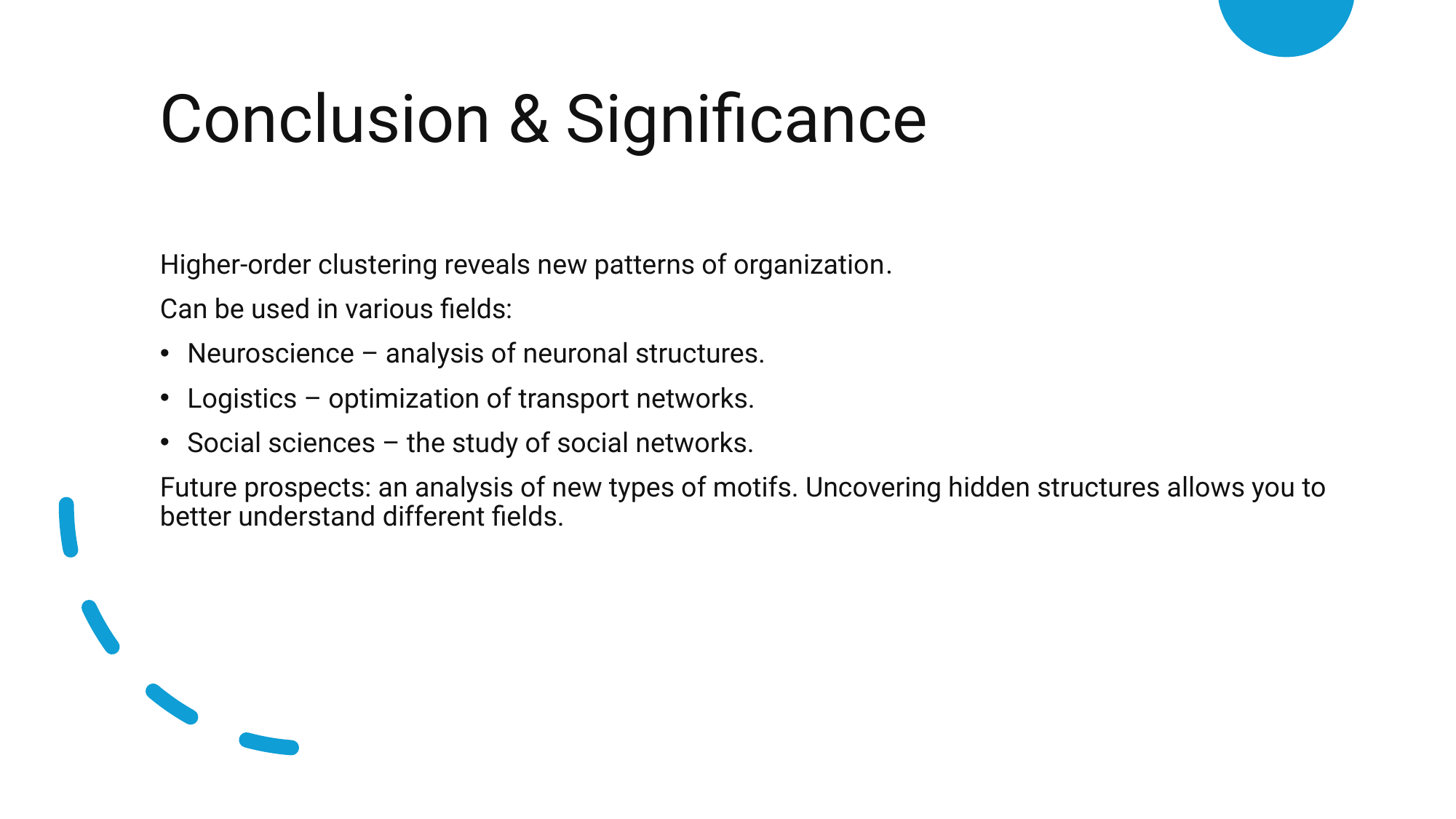

# Conclusion & Significance
Higher-order clustering reveals new patterns of organization.
Can be used in various fields:
Neuroscience – analysis of neuronal structures.
Logistics – optimization of transport networks.
Social sciences – the study of social networks.
Future prospects: an analysis of new types of motifs. Uncovering hidden structures allows you to better understand different fields.